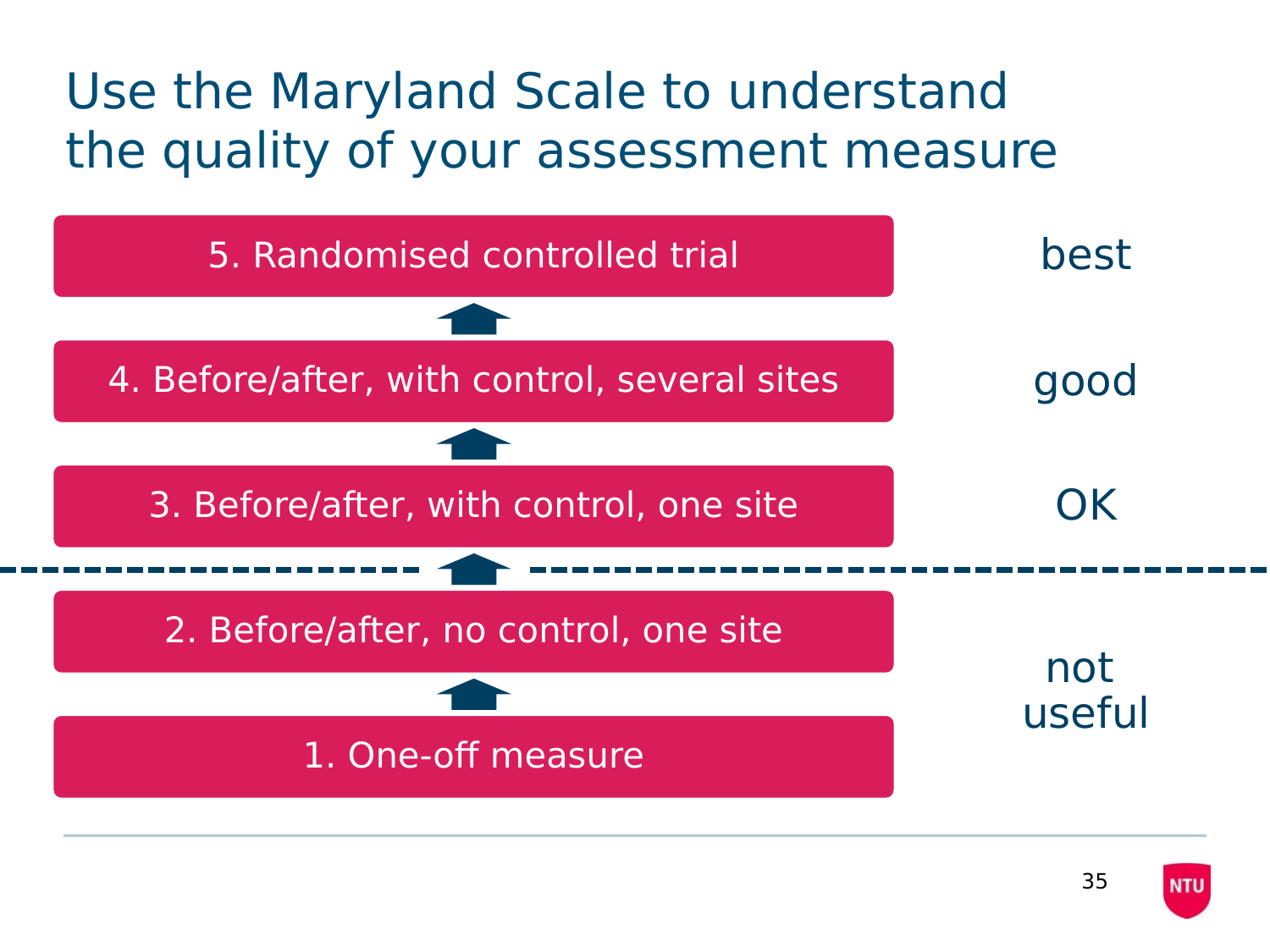

# Use the Maryland Scale to understand the quality of your assessment measure
best
5. Randomised controlled trial

4. Before/after, with control, several sites
good

3. Before/after, with control, one site
OK

not
useful
2. Before/after, no control, one site

1. One-off measure
35